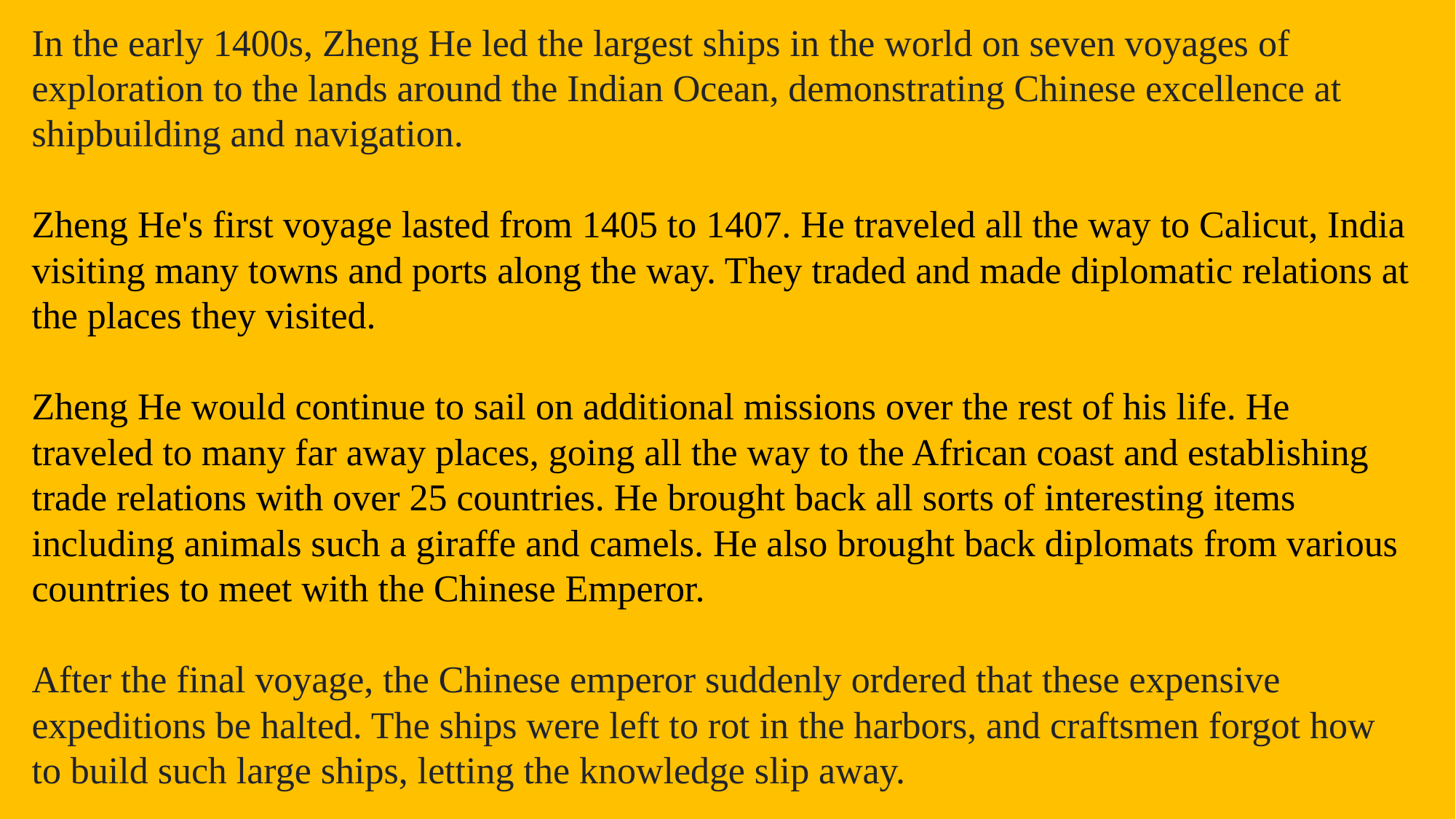

In the early 1400s, Zheng He led the largest ships in the world on seven voyages of exploration to the lands around the Indian Ocean, demonstrating Chinese excellence at shipbuilding and navigation.
Zheng He's first voyage lasted from 1405 to 1407. He traveled all the way to Calicut, India visiting many towns and ports along the way. They traded and made diplomatic relations at the places they visited.
Zheng He would continue to sail on additional missions over the rest of his life. He traveled to many far away places, going all the way to the African coast and establishing trade relations with over 25 countries. He brought back all sorts of interesting items including animals such a giraffe and camels. He also brought back diplomats from various countries to meet with the Chinese Emperor.
After the final voyage, the Chinese emperor suddenly ordered that these expensive expeditions be halted. The ships were left to rot in the harbors, and craftsmen forgot how to build such large ships, letting the knowledge slip away.